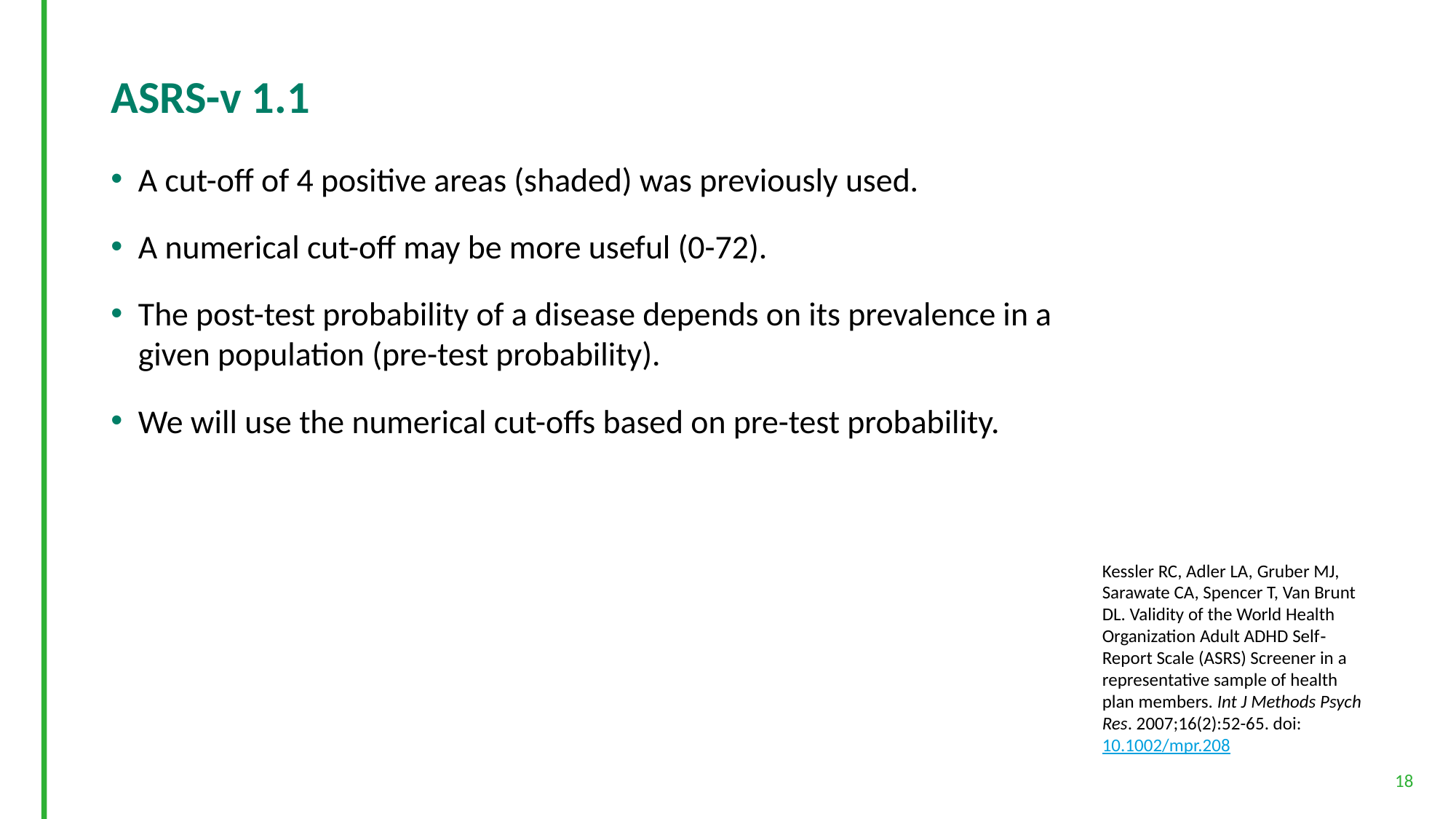

# ASRS-v 1.1
A cut-off of 4 positive areas (shaded) was previously used.
A numerical cut-off may be more useful (0-72).
The post-test probability of a disease depends on its prevalence in a given population (pre-test probability).
We will use the numerical cut-offs based on pre-test probability.
Kessler RC, Adler LA, Gruber MJ, Sarawate CA, Spencer T, Van Brunt DL. Validity of the World Health Organization Adult ADHD Self‐Report Scale (ASRS) Screener in a representative sample of health plan members. Int J Methods Psych Res. 2007;16(2):52-65. doi:10.1002/mpr.208
18